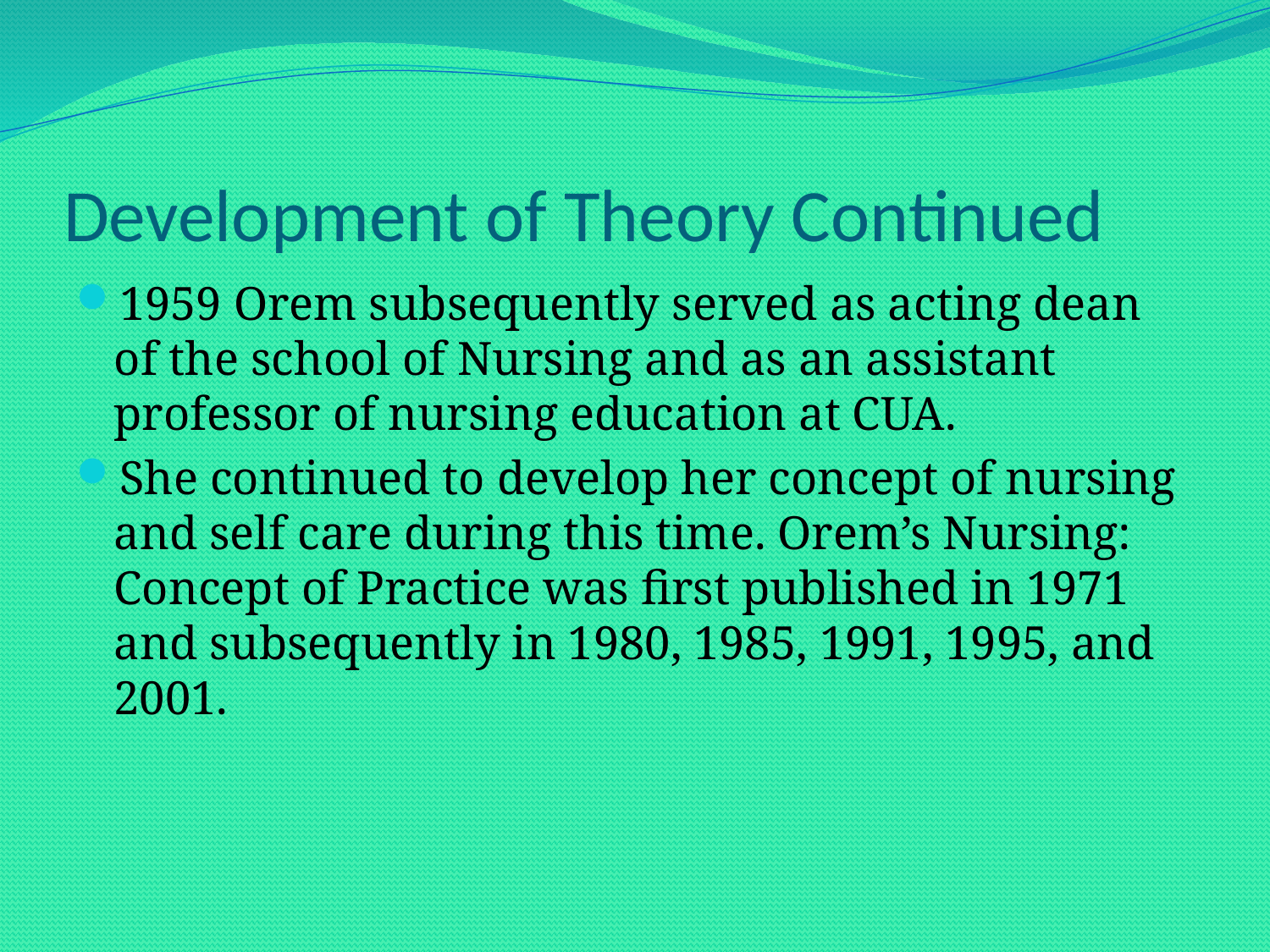

# Development of Theory Continued
1959 Orem subsequently served as acting dean of the school of Nursing and as an assistant professor of nursing education at CUA.
She continued to develop her concept of nursing and self care during this time. Orem’s Nursing: Concept of Practice was first published in 1971 and subsequently in 1980, 1985, 1991, 1995, and 2001.